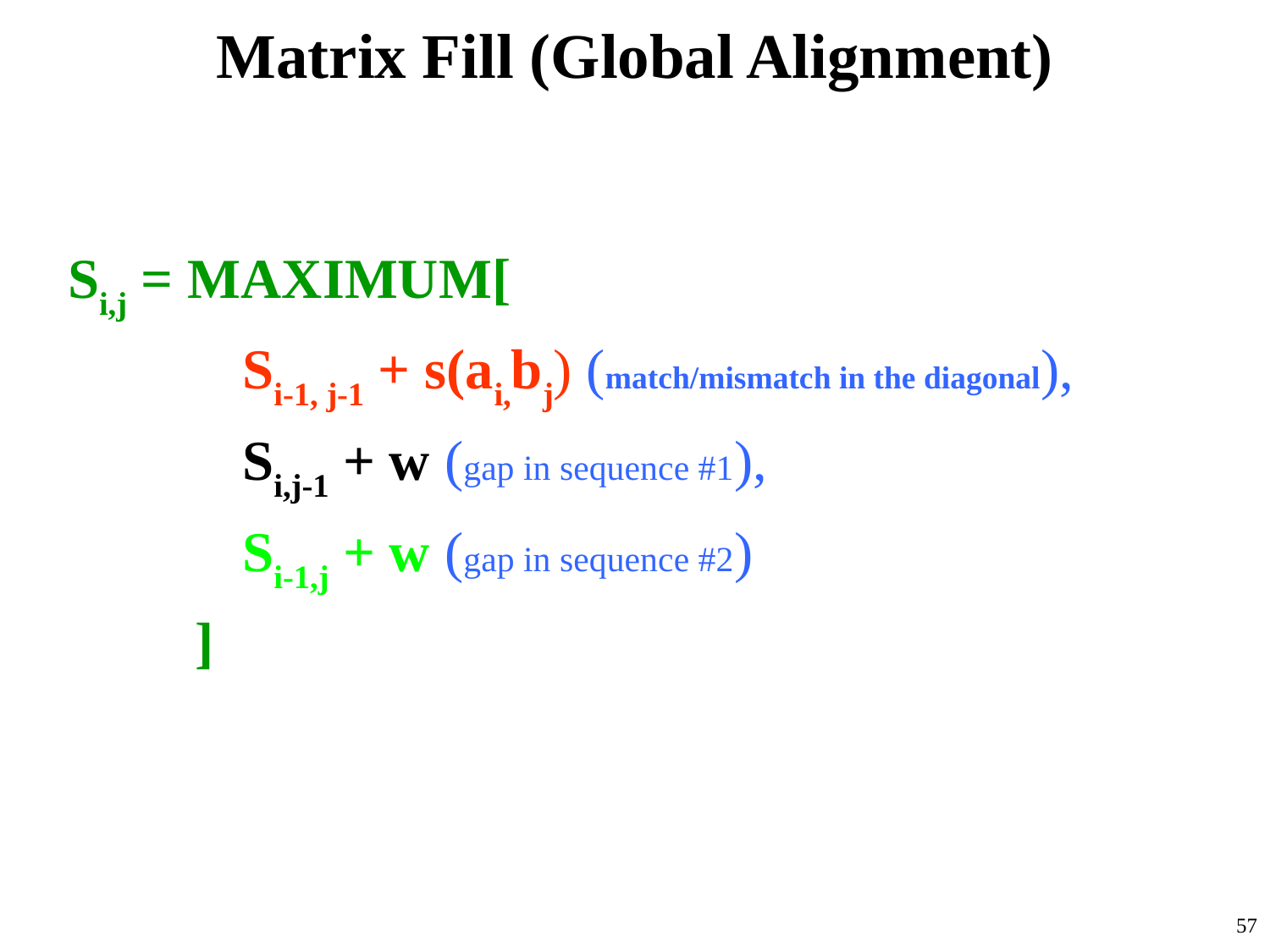

# Matrix Fill (Global Alignment)

Si,j = MAXIMUM[
		Si-1, j-1 + s(ai,bj) (match/mismatch in the diagonal),
 		Si,j-1 + w (gap in sequence #1),
		Si-1,j + w (gap in sequence #2)
         ]
57